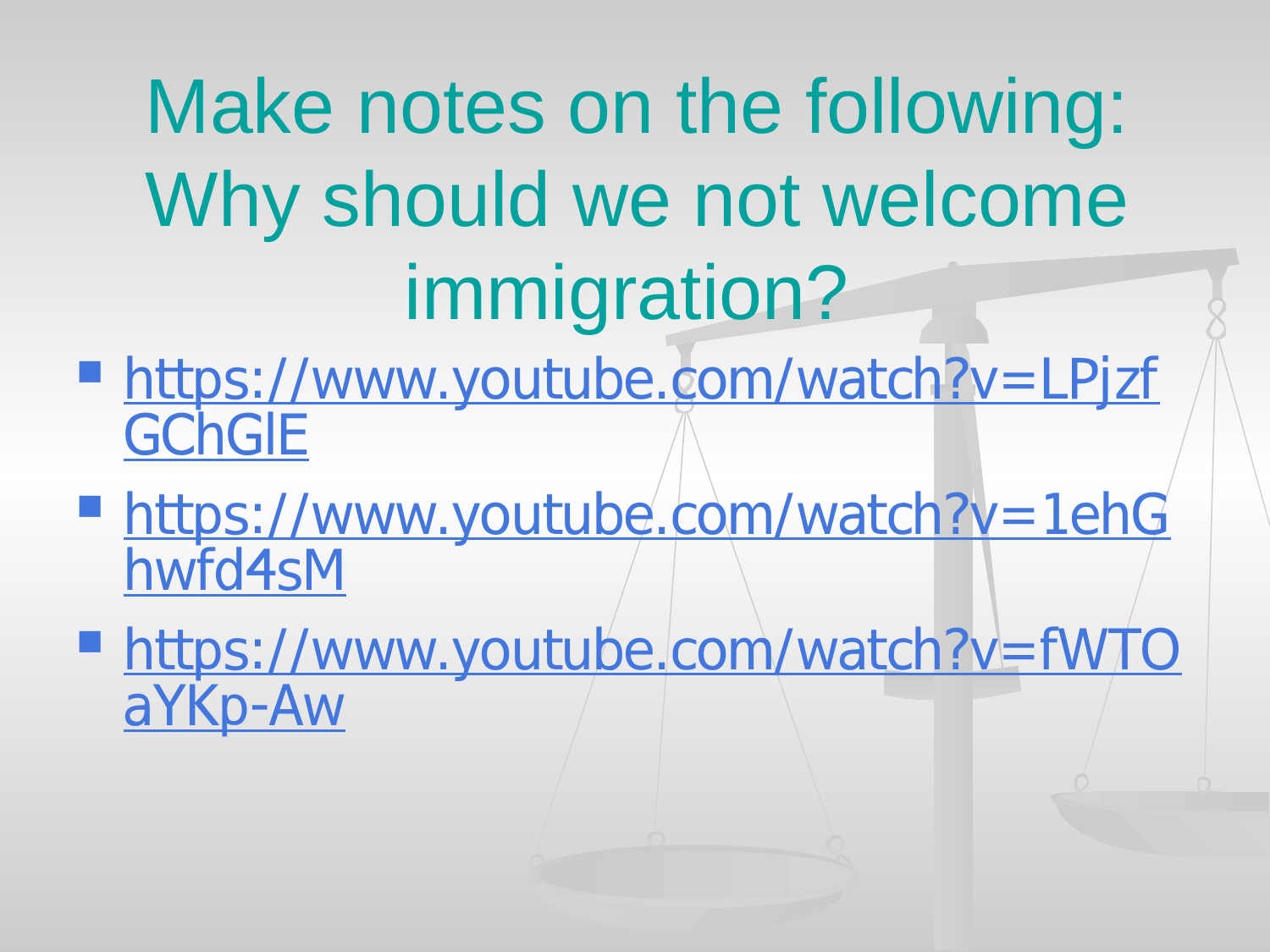

# Make notes on the following: Why should we not welcome immigration?
https://www.youtube.com/watch?v=LPjzfGChGlE
https://www.youtube.com/watch?v=1ehGhwfd4sM
https://www.youtube.com/watch?v=fWTOaYKp-Aw